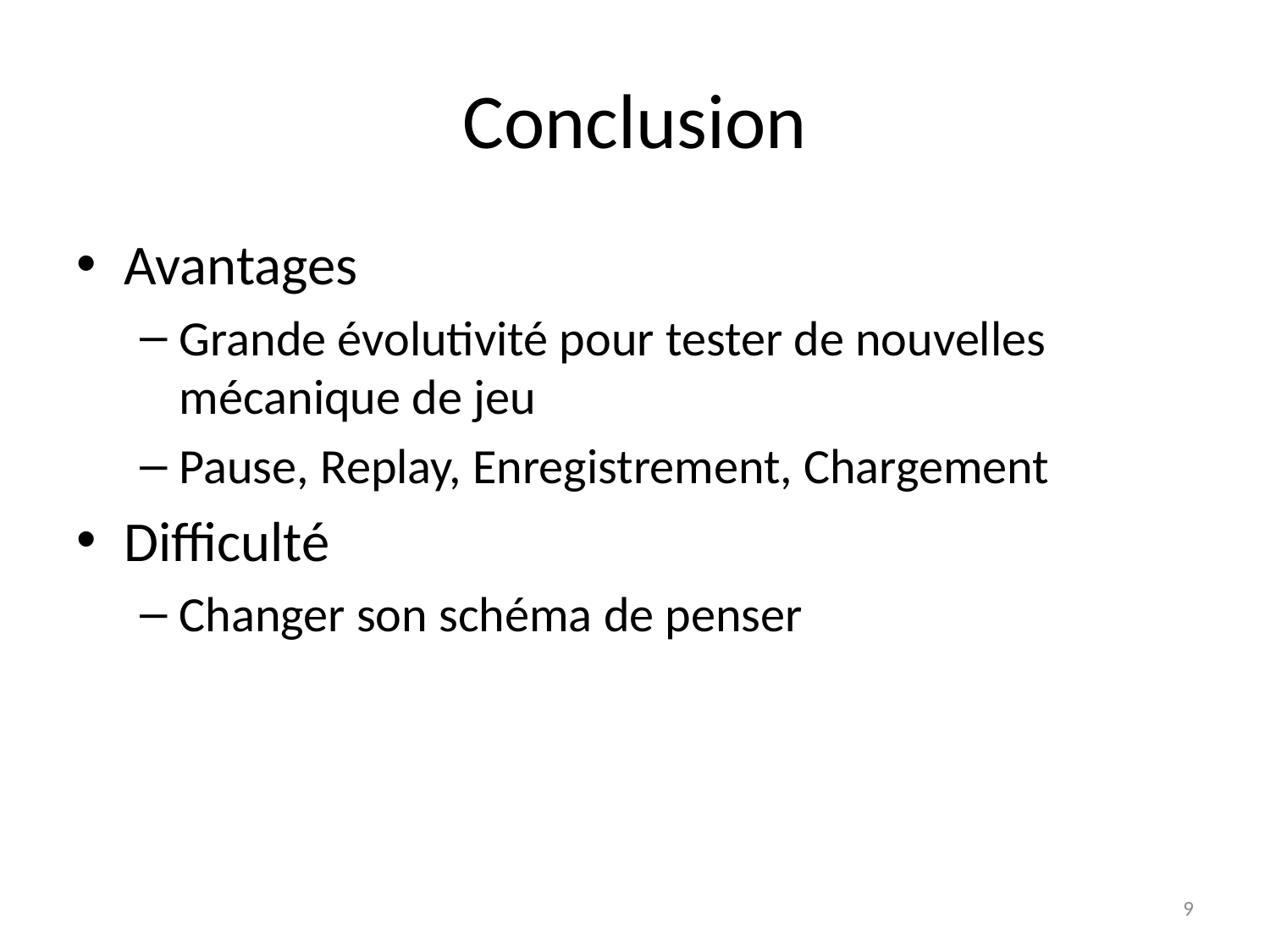

# Conclusion
Avantages
Grande évolutivité pour tester de nouvelles mécanique de jeu
Pause, Replay, Enregistrement, Chargement
Difficulté
Changer son schéma de penser
9